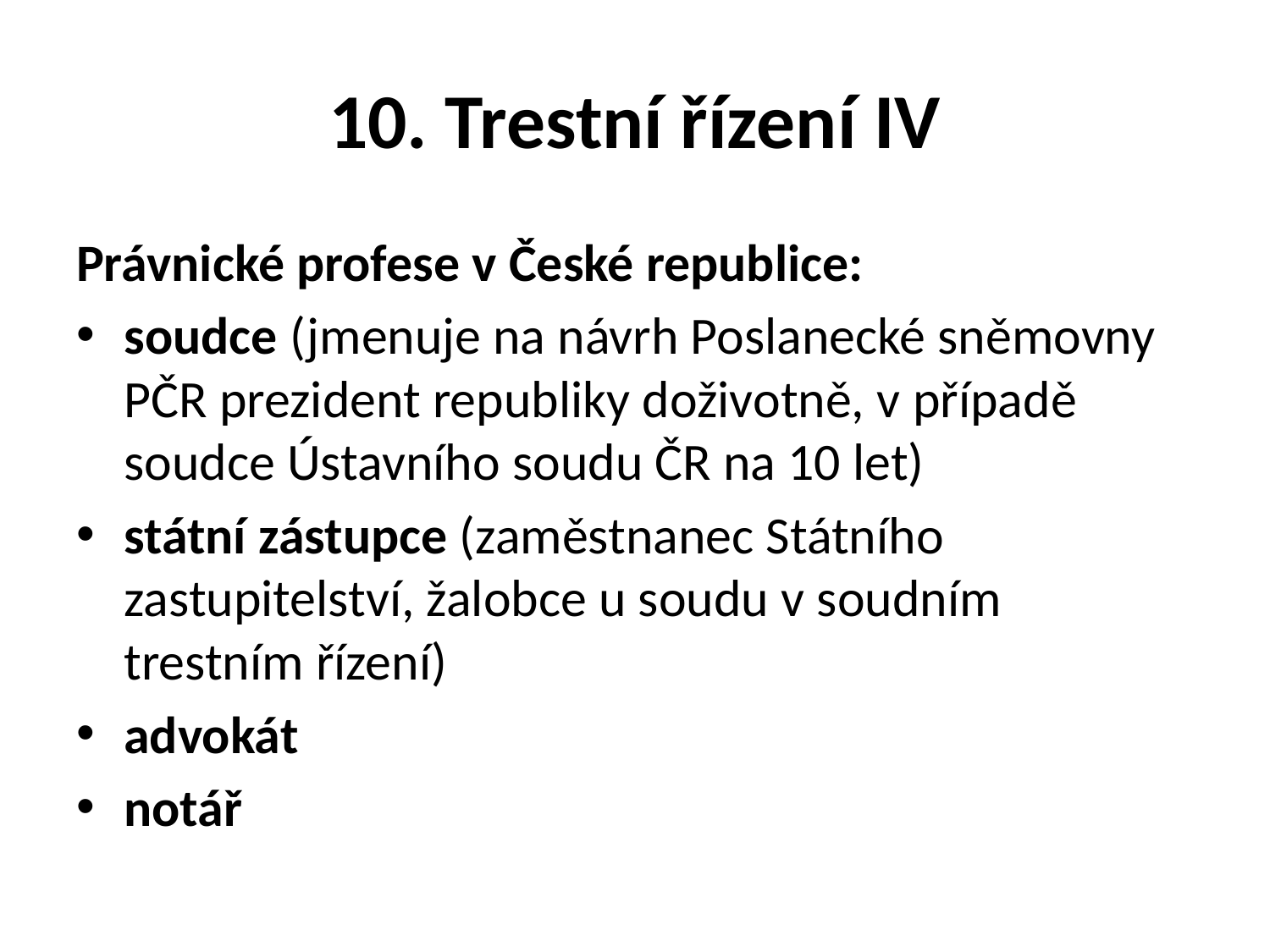

# 10. Trestní řízení IV
Právnické profese v České republice:
soudce (jmenuje na návrh Poslanecké sněmovny PČR prezident republiky doživotně, v případě soudce Ústavního soudu ČR na 10 let)
státní zástupce (zaměstnanec Státního zastupitelství, žalobce u soudu v soudním trestním řízení)
advokát
notář